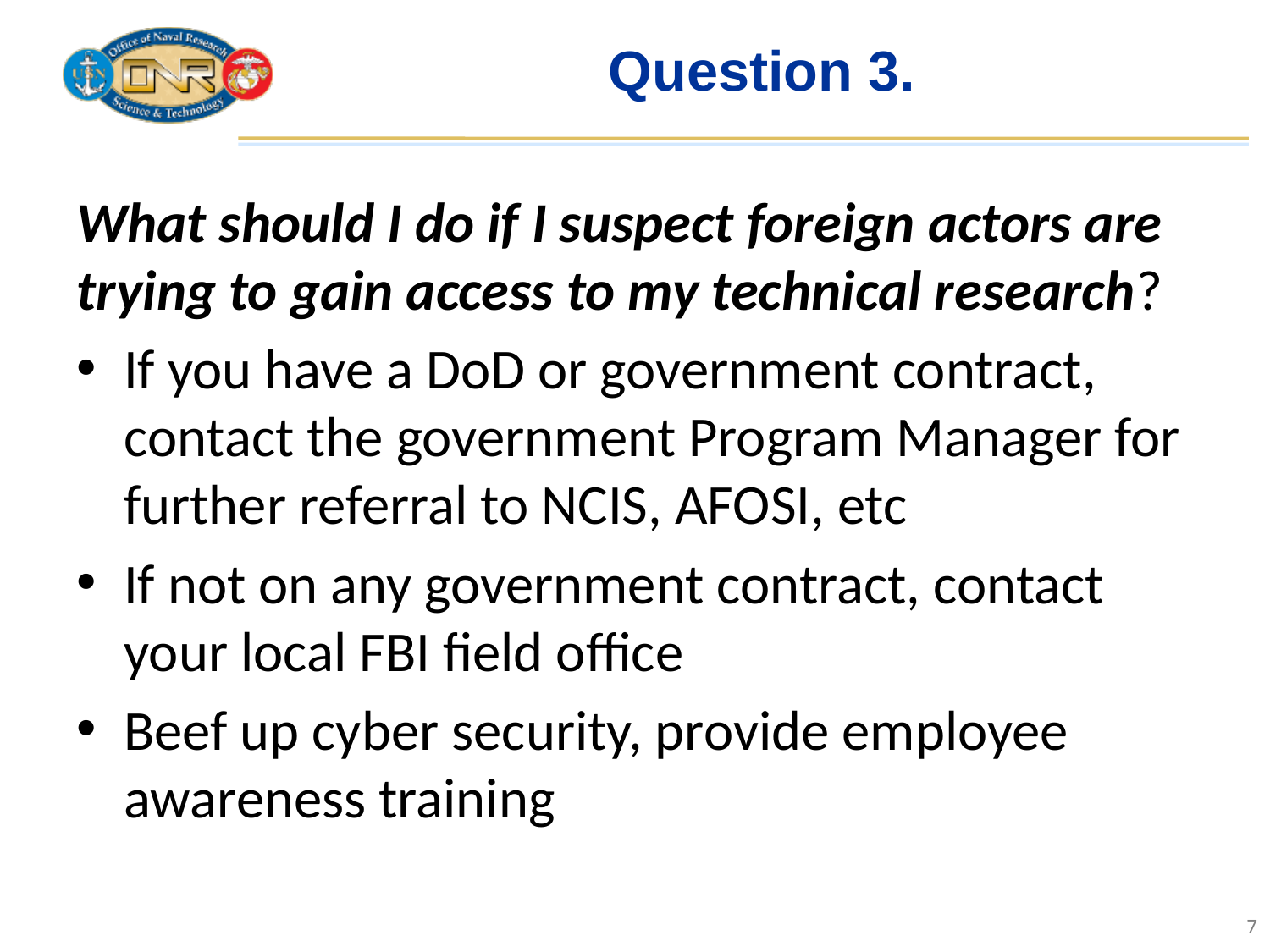

# Question 3.
What should I do if I suspect foreign actors are trying to gain access to my technical research?
If you have a DoD or government contract, contact the government Program Manager for further referral to NCIS, AFOSI, etc
If not on any government contract, contact your local FBI field office
Beef up cyber security, provide employee awareness training

7